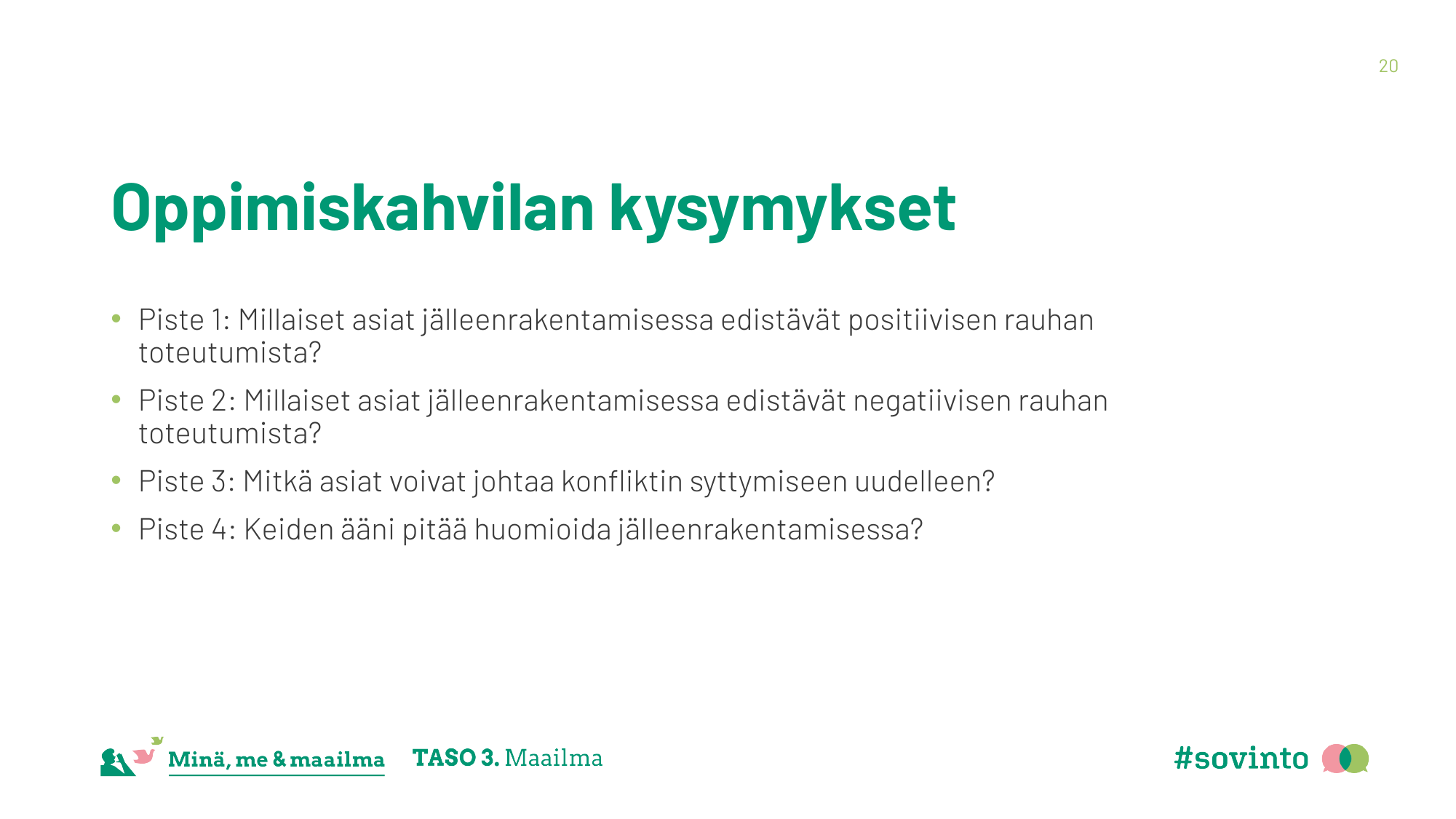

20
# Oppimiskahvilan kysymykset

Piste 1: Millaiset asiat jälleenrakentamisessa edistävät positiivisen rauhan toteutumista?
Piste 2: Millaiset asiat jälleenrakentamisessa edistävät negatiivisen rauhan toteutumista?
Piste 3: Mitkä asiat voivat johtaa konfliktin syttymiseen uudelleen?
Piste 4: Keiden ääni pitää huomioida jälleenrakentamisessa?